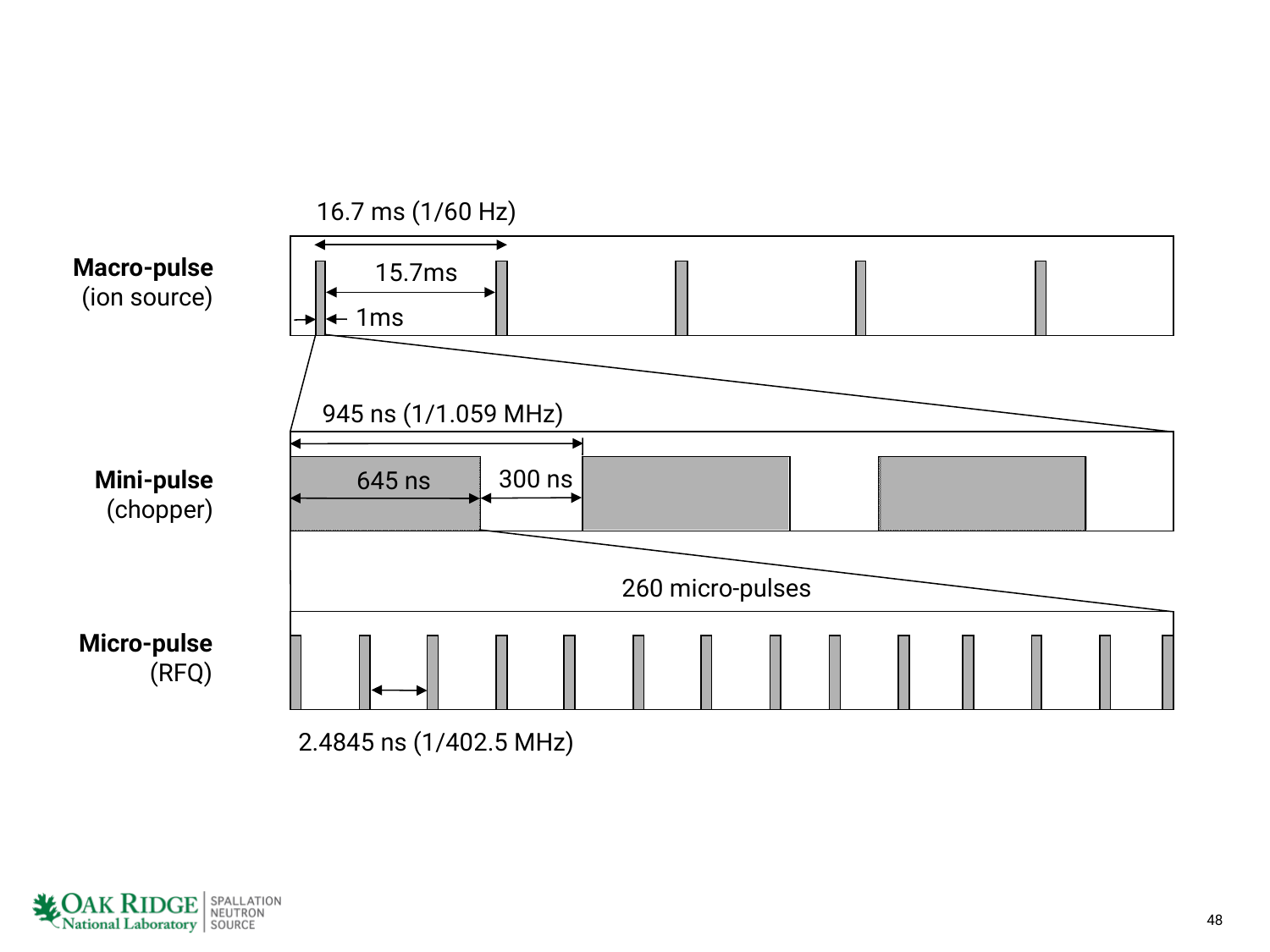

16.7 ms (1/60 Hz)

Macro-pulse
(ion source)

15.7ms

1ms

945 ns (1/1.059 MHz)

Mini-pulse
(chopper)
300 ns
645 ns

260 micro-pulses

Micro-pulse
(RFQ)

2.4845 ns (1/402.5 MHz)